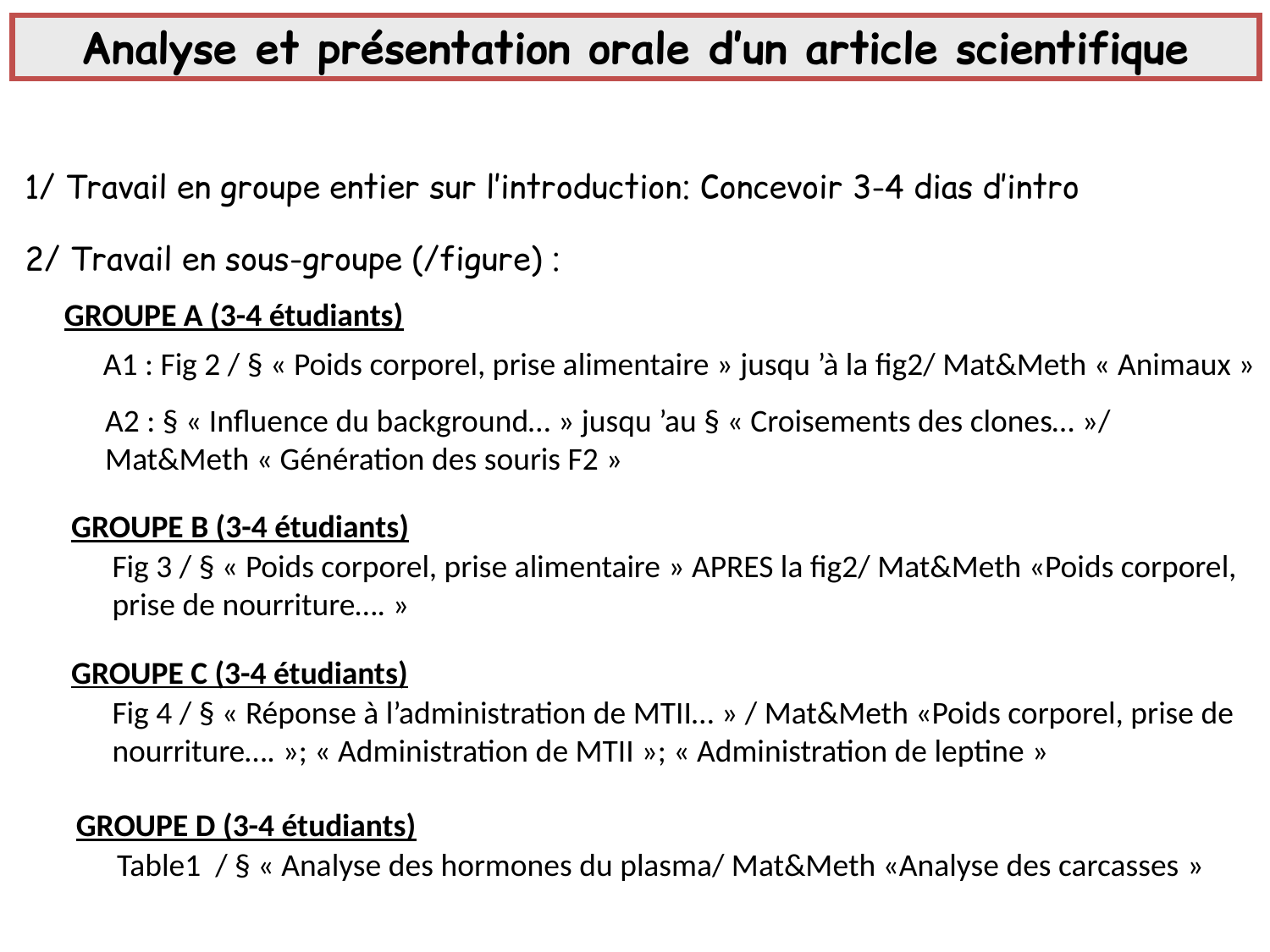

Analyse et présentation orale d’un article scientifique
1/ Travail en groupe entier sur l’introduction: Concevoir 3-4 dias d’intro
2/ Travail en sous-groupe (/figure) :

GROUPE A (3-4 étudiants)
A1 : Fig 2 / § « Poids corporel, prise alimentaire » jusqu ’à la fig2/ Mat&Meth « Animaux »
A2 : § « Influence du background… » jusqu ’au § « Croisements des clones… »/ Mat&Meth « Génération des souris F2 »
GROUPE B (3-4 étudiants)
Fig 3 / § « Poids corporel, prise alimentaire » APRES la fig2/ Mat&Meth «Poids corporel, prise de nourriture…. »
GROUPE C (3-4 étudiants)
Fig 4 / § « Réponse à l’administration de MTII… » / Mat&Meth «Poids corporel, prise de nourriture…. »; « Administration de MTII »; « Administration de leptine »
GROUPE D (3-4 étudiants)
Table1  / § « Analyse des hormones du plasma/ Mat&Meth «Analyse des carcasses »